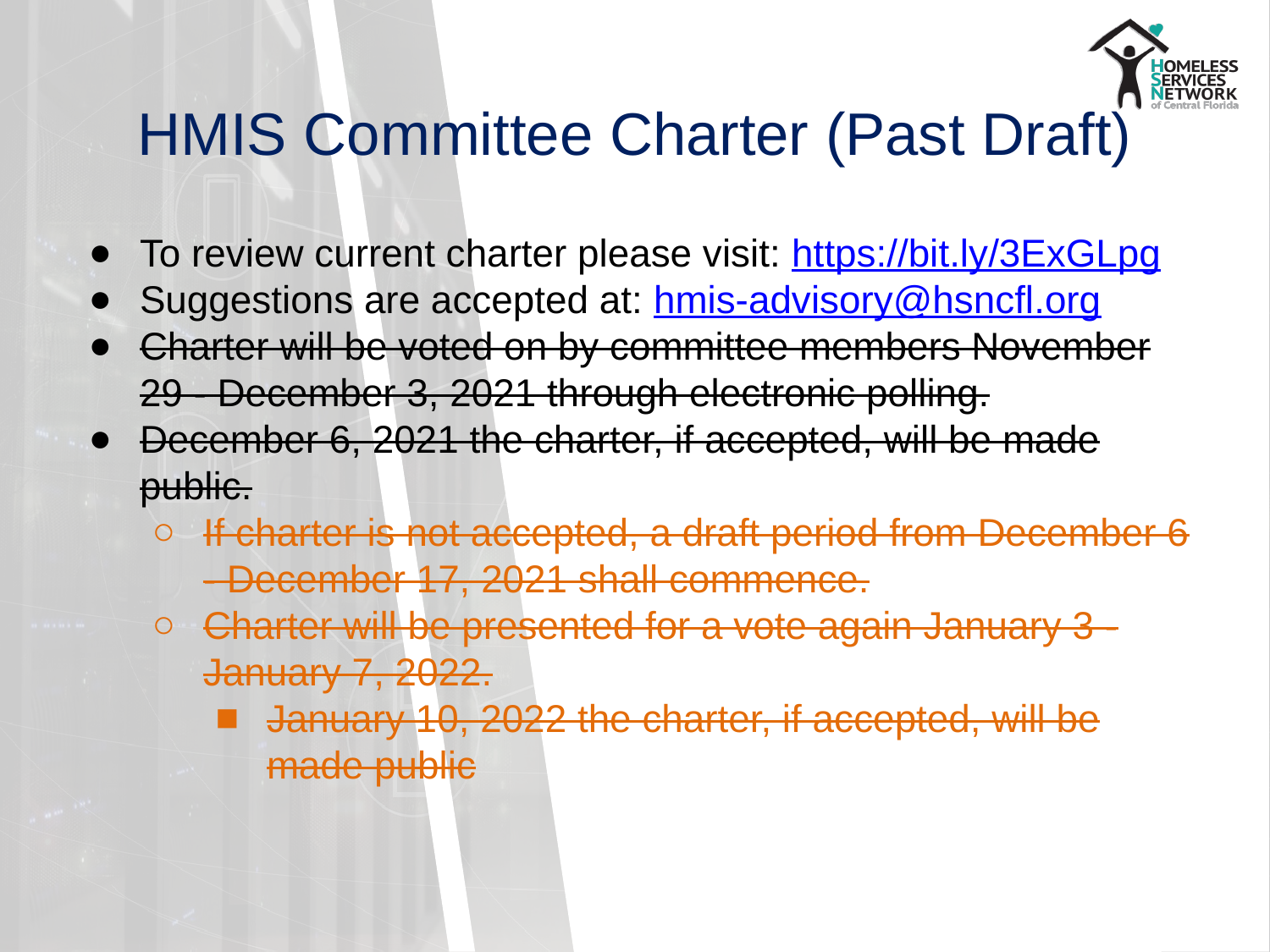

# HMIS Committee Charter (Past Draft)
To review current charter please visit: https://bit.ly/3ExGLpg
Suggestions are accepted at: hmis-advisory@hsncfl.org
Charter will be voted on by committee members November 29 - December 3, 2021 through electronic polling.
December 6, 2021 the charter, if accepted, will be made public.
If charter is not accepted, a draft period from December 6 - December 17, 2021 shall commence.
Charter will be presented for a vote again January 3 - January 7, 2022.
January 10, 2022 the charter, if accepted, will be made public